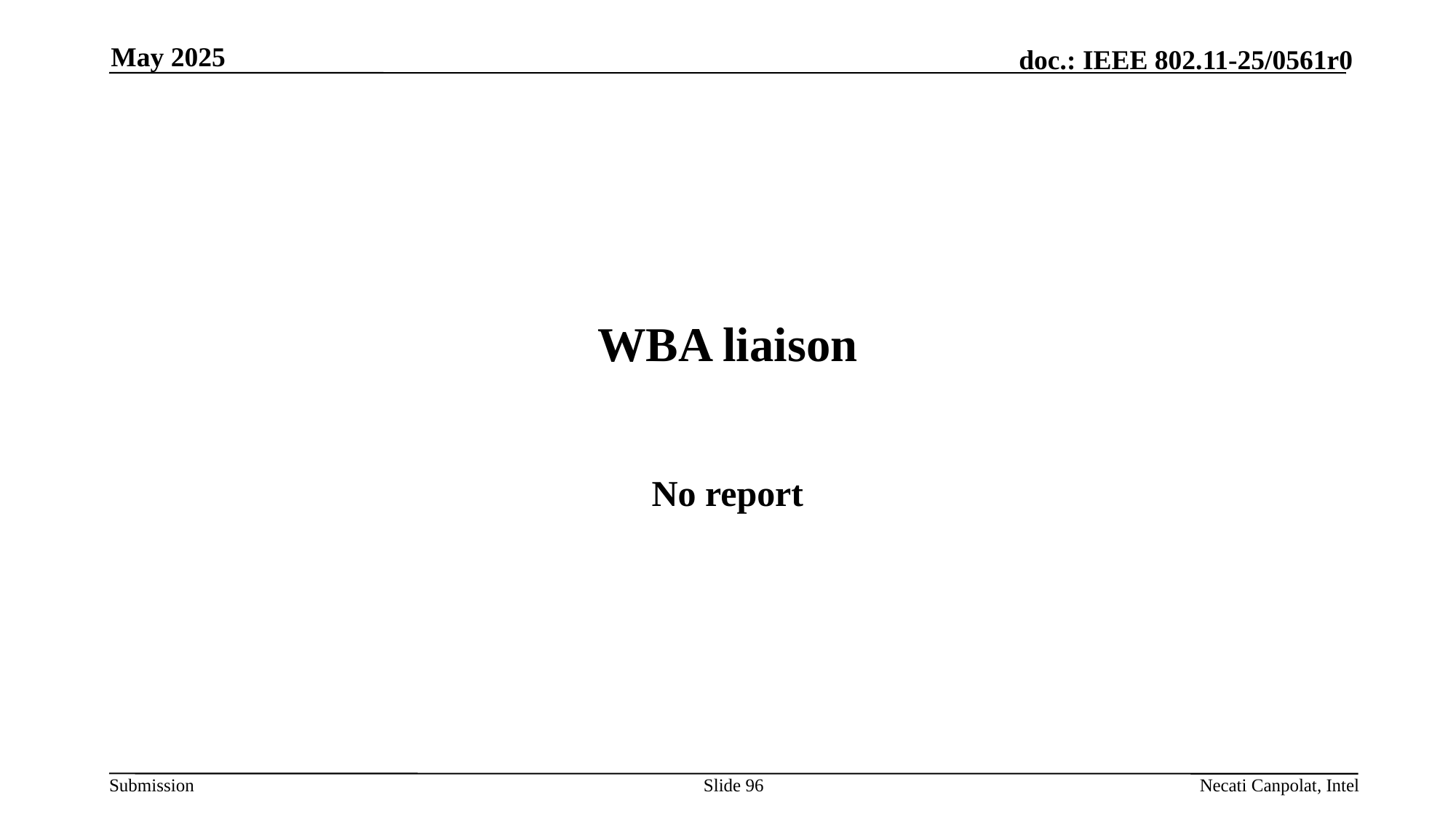

May 2025
# WBA liaison
No report
Slide 96
Necati Canpolat, Intel